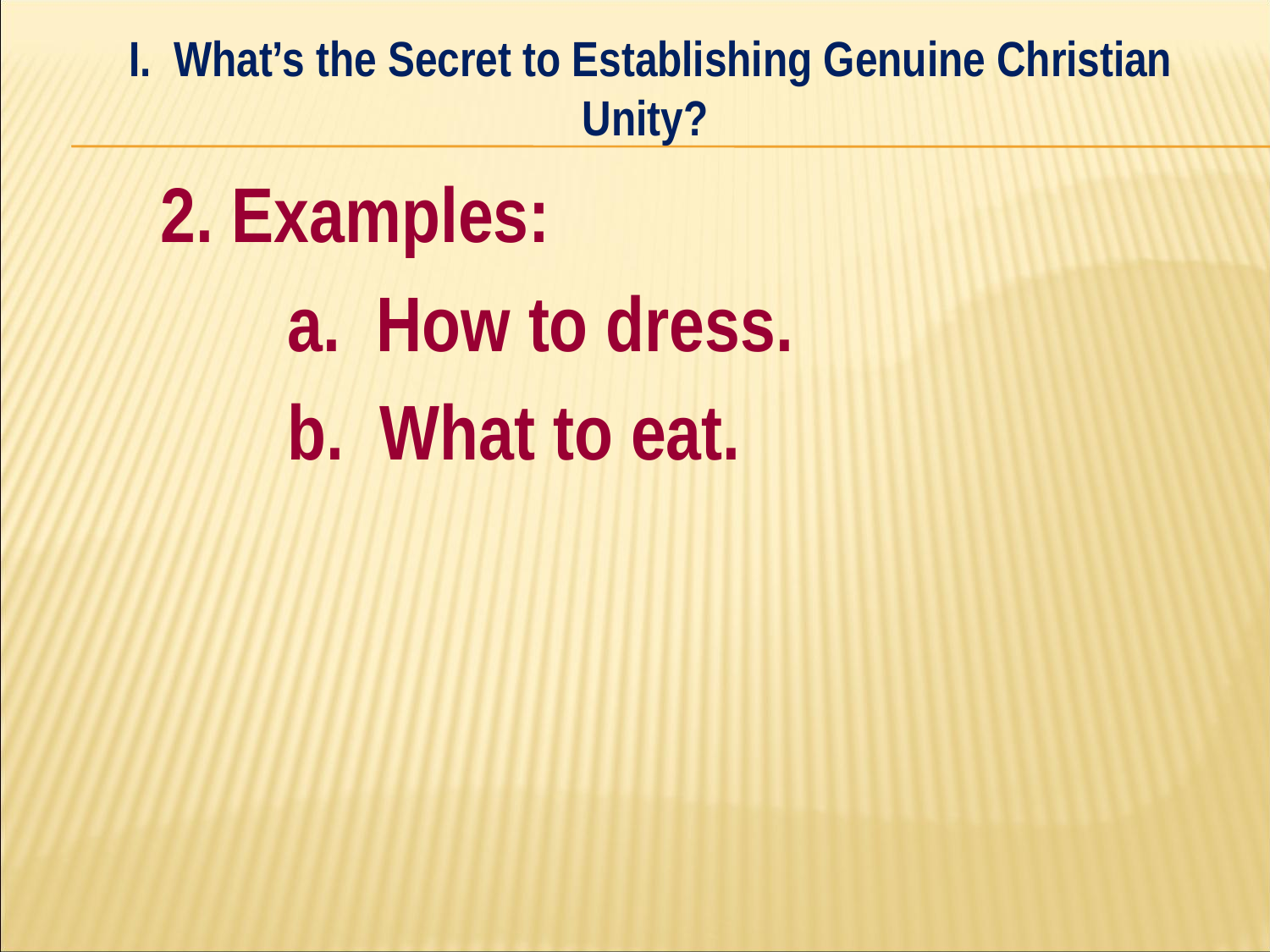

I.  What’s the Secret to Establishing Genuine Christian Unity?
#
	2. Examples:
		a.  How to dress.
		b.  What to eat.